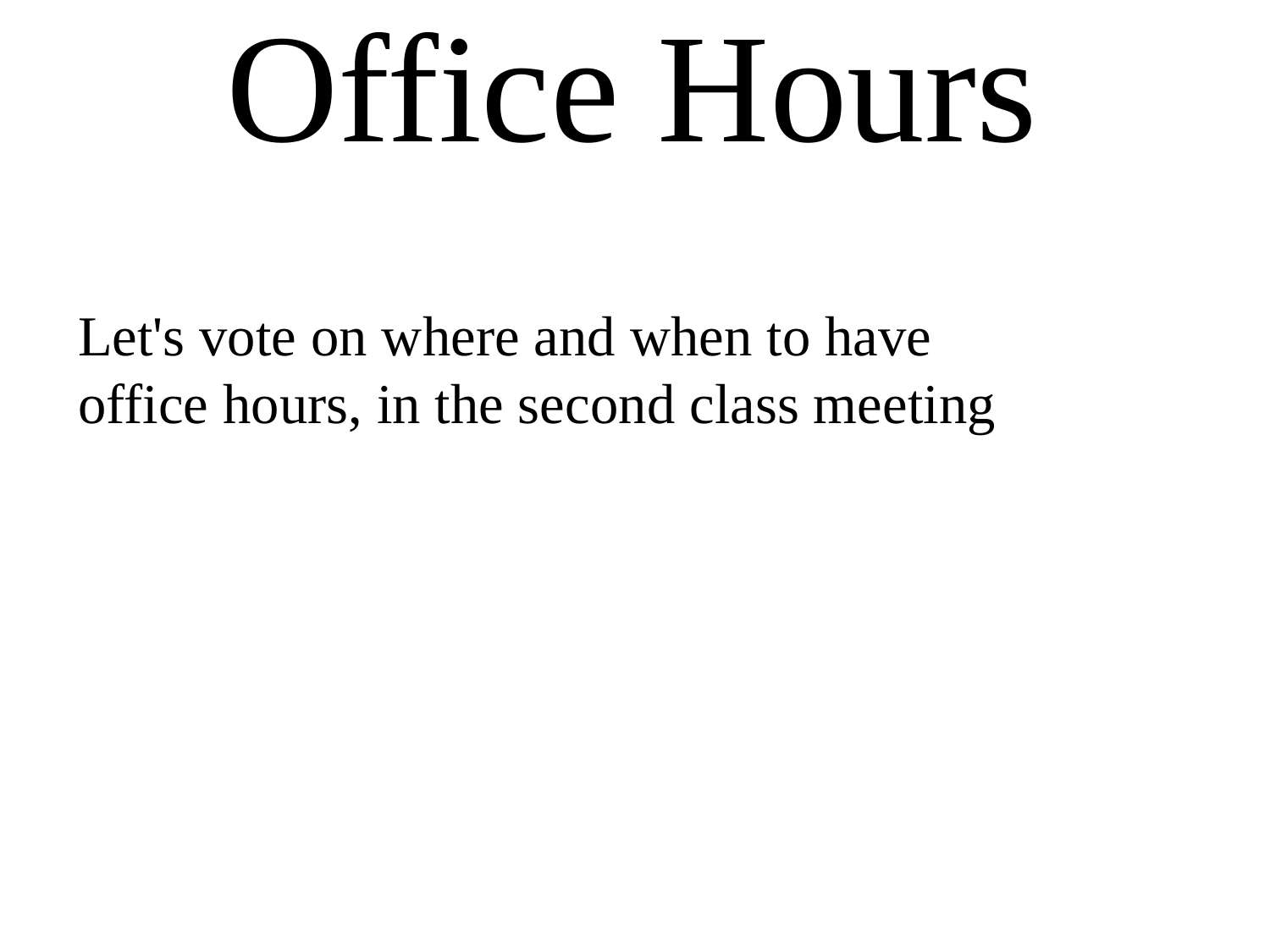

# Office Hours
Let's vote on where and when to have office hours, in the second class meeting